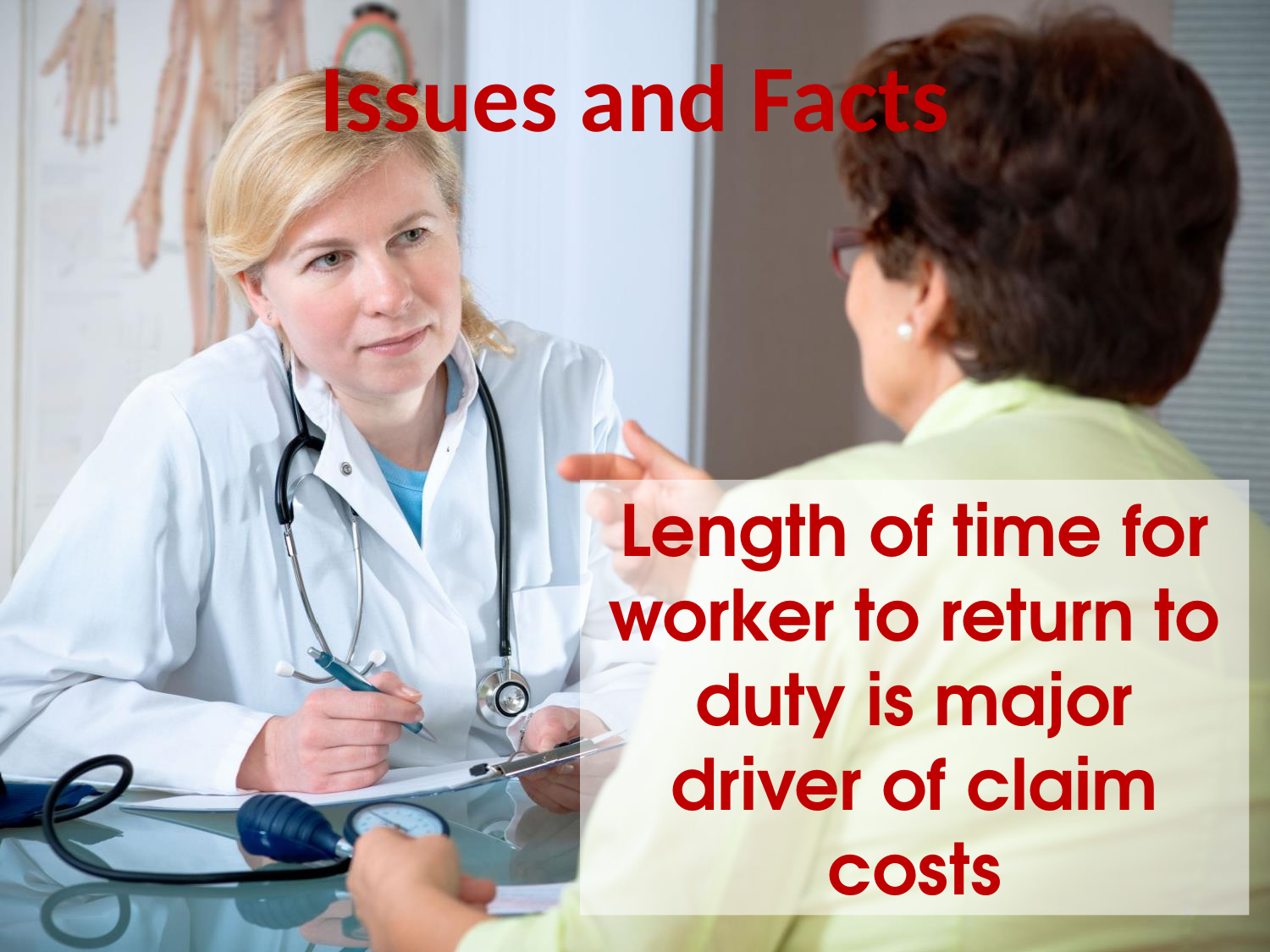

Issues and Facts
Length of time for worker to return to duty is major driver of claim costs
6